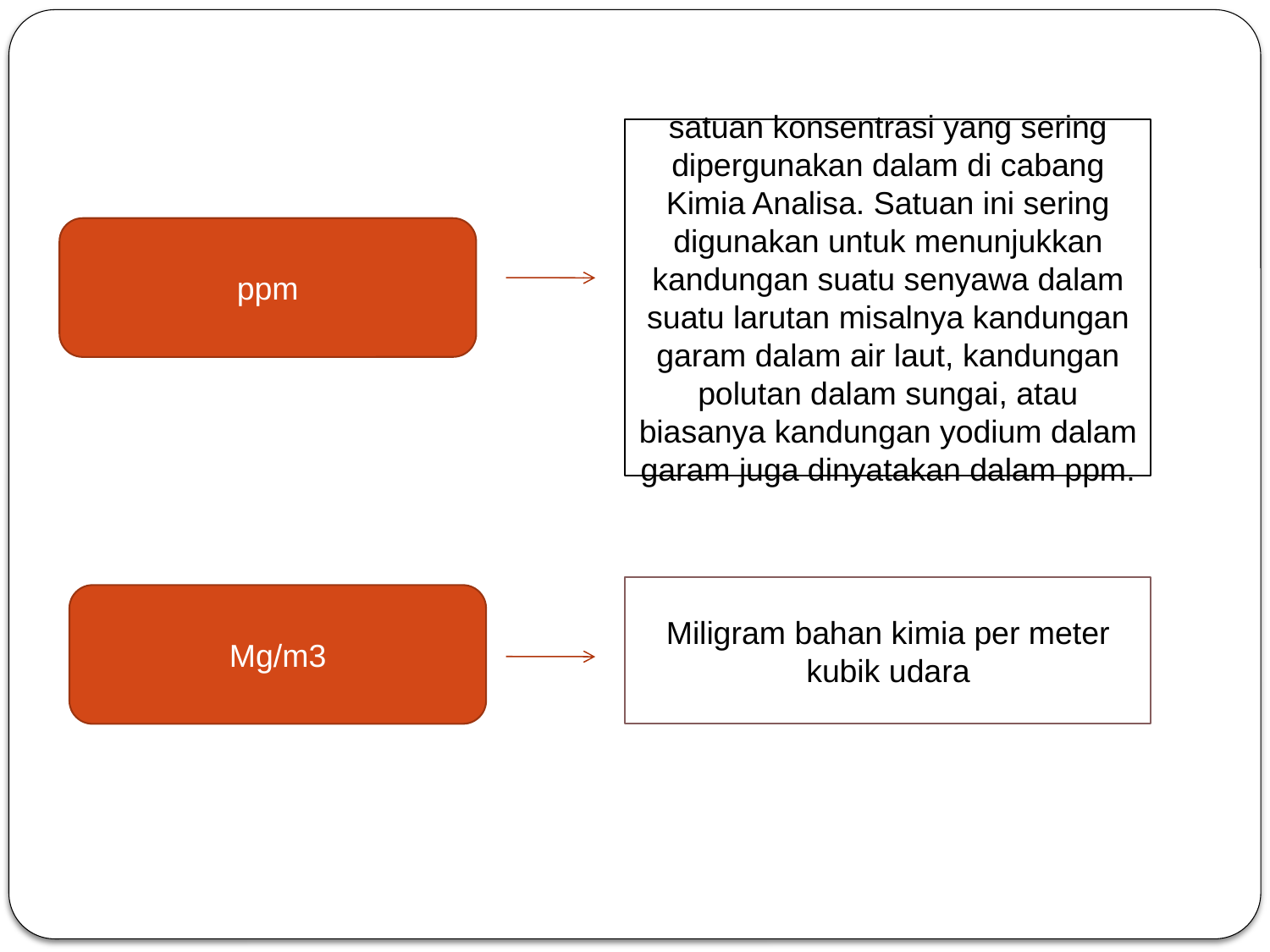

#
satuan konsentrasi yang sering dipergunakan dalam di cabang Kimia Analisa. Satuan ini sering digunakan untuk menunjukkan kandungan suatu senyawa dalam suatu larutan misalnya kandungan garam dalam air laut, kandungan polutan dalam sungai, atau biasanya kandungan yodium dalam garam juga dinyatakan dalam ppm.
ppm
Miligram bahan kimia per meter kubik udara
Mg/m3